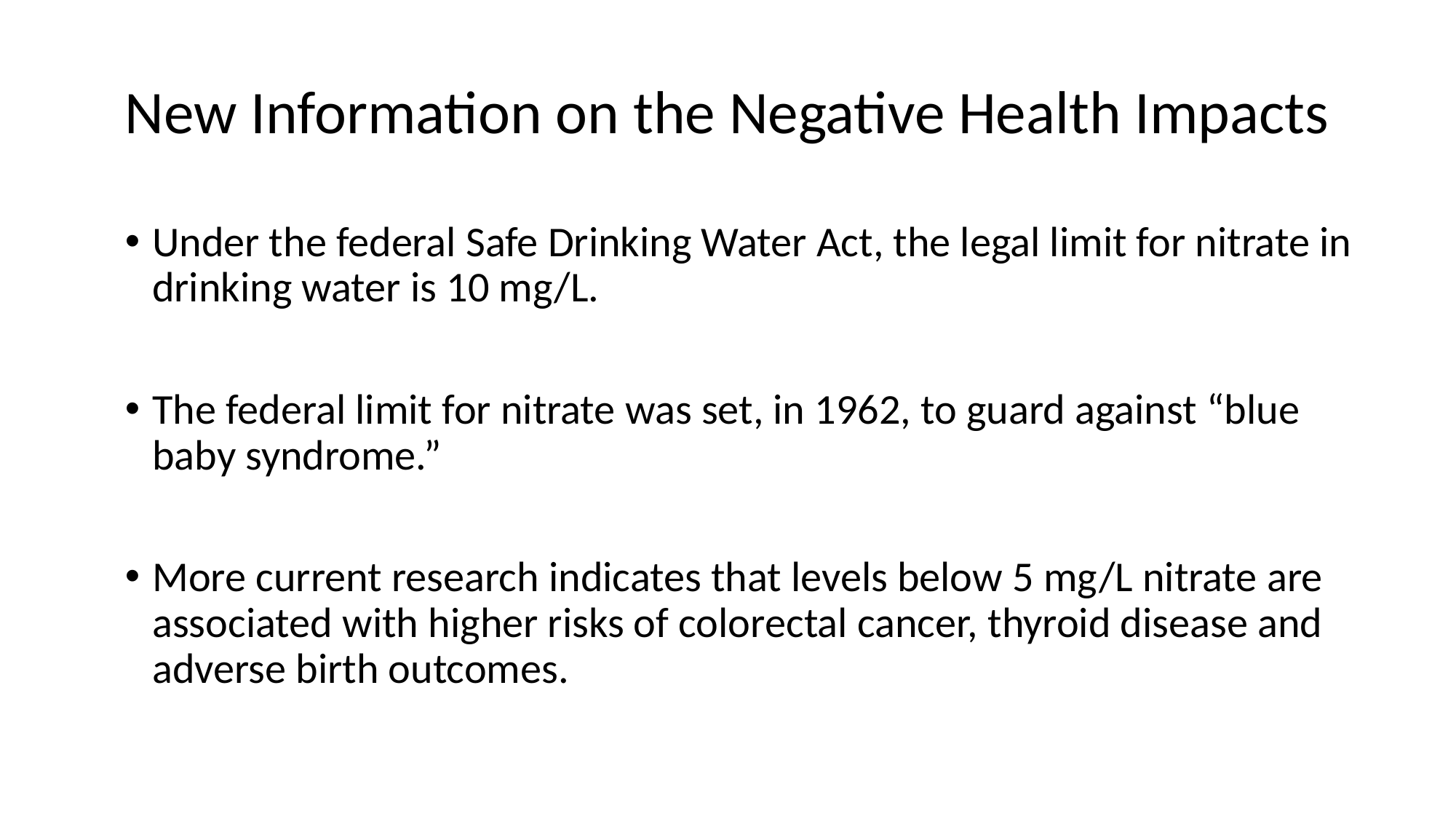

# New Information on the Negative Health Impacts
Under the federal Safe Drinking Water Act, the legal limit for nitrate in drinking water is 10 mg/L.

The federal limit for nitrate was set, in 1962, to guard against “blue baby syndrome.”

More current research indicates that levels below 5 mg/L nitrate are associated with higher risks of colorectal cancer, thyroid disease and adverse birth outcomes.